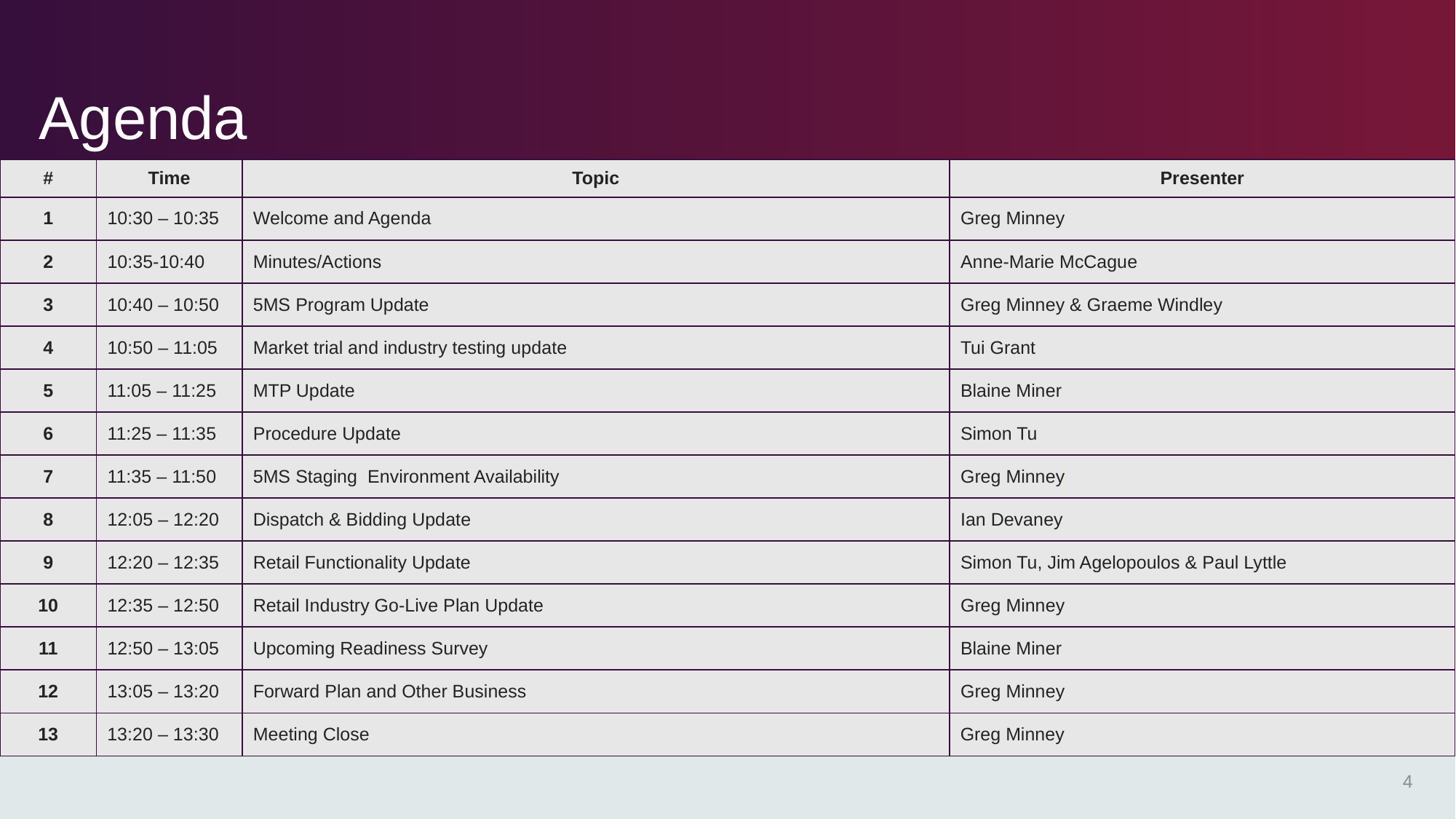

# Agenda

| #​ | Time​ | Topic​ | Presenter​ |
| --- | --- | --- | --- |
| 1​ | 10:30 – 10:35​ | Welcome and Agenda​ | Greg Minney​ |
| 2​ | 10:35-10:40​ | Minutes/Actions | Anne-Marie McCague​ |
| 3​ | 10:40 – 10:50​ | 5MS Program Update | Greg Minney & Graeme Windley​ |
| 4 | 10:50 – 11:05 | Market trial and industry testing update | Tui Grant​ |
| 5 | 11:05 – 11:25​ | MTP Update​ | Blaine Miner​ |
| 6 | 11:25 – 11:35 | Procedure Update​ | Simon Tu​ |
| 7 | 11:35 – 11:50 | 5MS Staging  Environment Availability​ | Greg Minney​ |
| 8 | 12:05 – 12:20 | Dispatch & Bidding Update | Ian Devaney |
| 9 | 12:20 – 12:35 | Retail Functionality Update | Simon Tu, Jim Agelopoulos & Paul Lyttle |
| 10 | 12:35 – 12:50 | Retail Industry Go-Live Plan Update​ | Greg Minney |
| 11 | 12:50 – 13:05 | Upcoming Readiness Survey | Blaine Miner​ |
| 12 | 13:05 – 13:20​ | Forward Plan and Other Business​ | Greg Minney​ |
| 13 | 13:20 – 13:30 | Meeting Close​​ | Greg Minney​ |
4